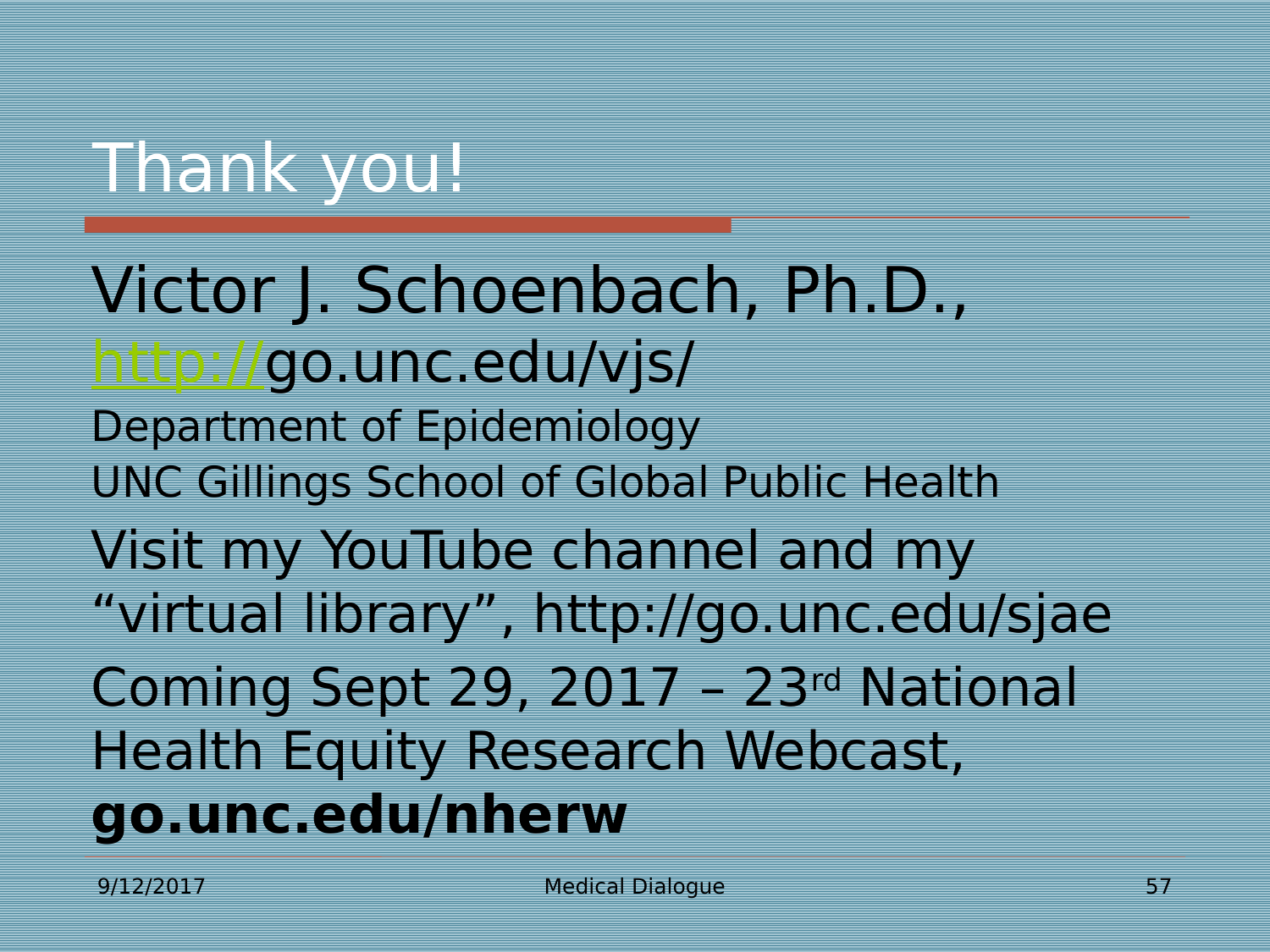

# Thank you!
Victor J. Schoenbach, Ph.D., http://go.unc.edu/vjs/
Department of Epidemiology
UNC Gillings School of Global Public Health
Visit my YouTube channel and my “virtual library”, http://go.unc.edu/sjae
Coming Sept 29, 2017 – 23rd National Health Equity Research Webcast, go.unc.edu/nherw
9/12/2017
Medical Dialogue
57